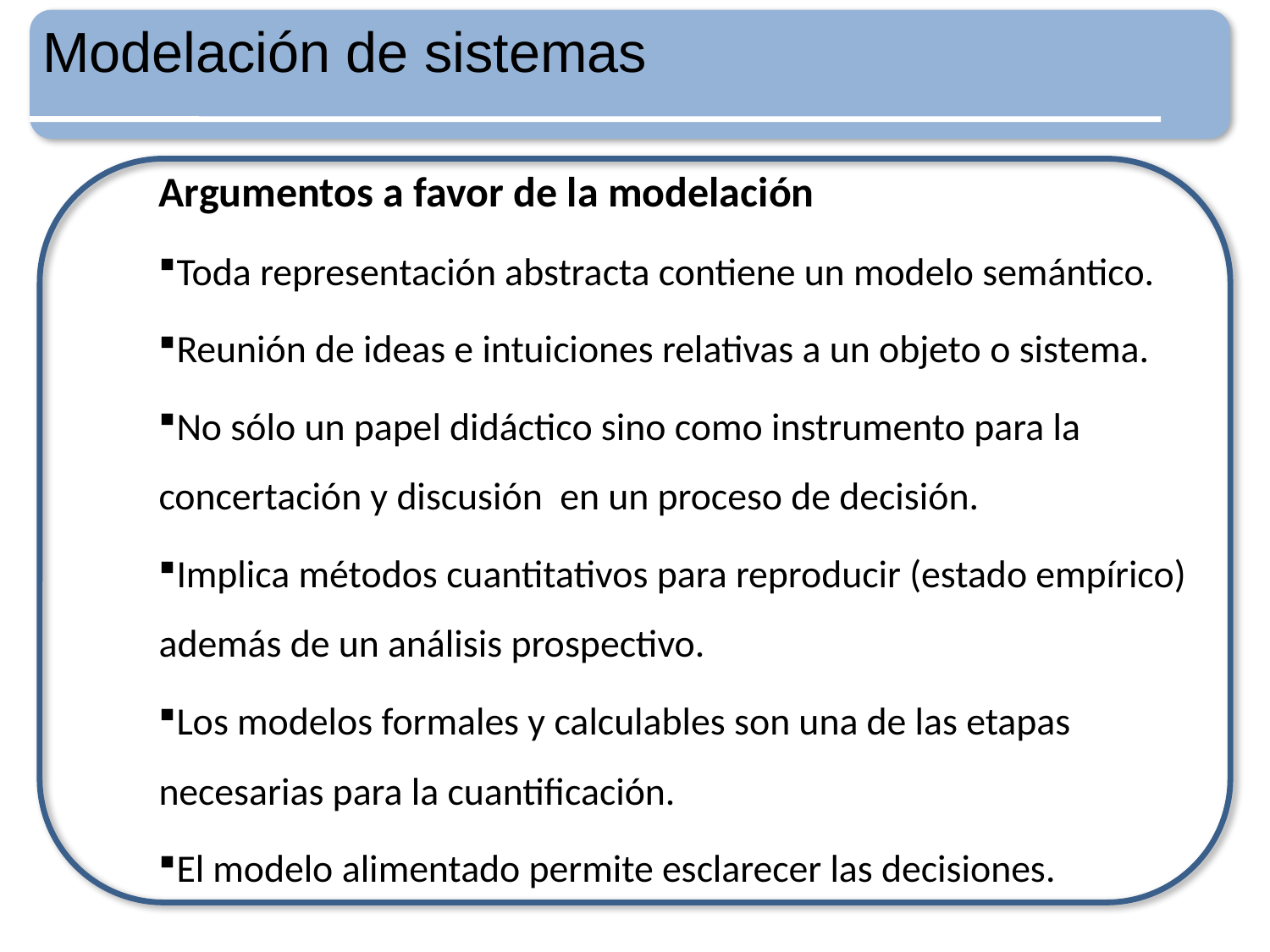

Modelación de sistemas
Argumentos a favor de la modelación
Toda representación abstracta contiene un modelo semántico.
Reunión de ideas e intuiciones relativas a un objeto o sistema.
No sólo un papel didáctico sino como instrumento para la concertación y discusión  en un proceso de decisión.
Implica métodos cuantitativos para reproducir (estado empírico)  además de un análisis prospectivo.
Los modelos formales y calculables son una de las etapas necesarias para la cuantificación.
El modelo alimentado permite esclarecer las decisiones.